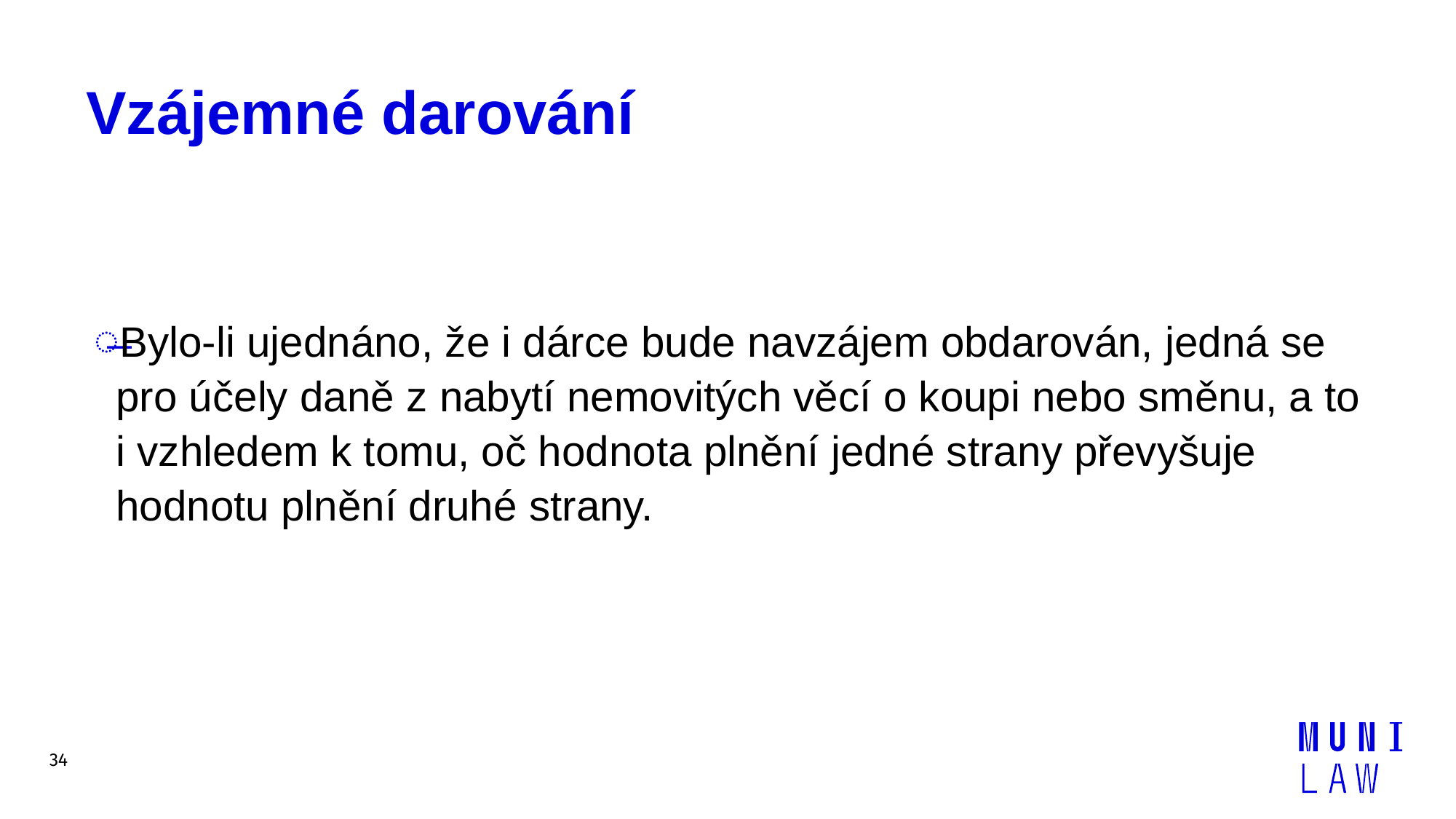

# Vzájemné darování

Bylo-li ujednáno, že i dárce bude navzájem obdarován, jedná se pro účely daně z nabytí nemovitých věcí o koupi nebo směnu, a to i vzhledem k tomu, oč hodnota plnění jedné strany převyšuje hodnotu plnění druhé strany.
34